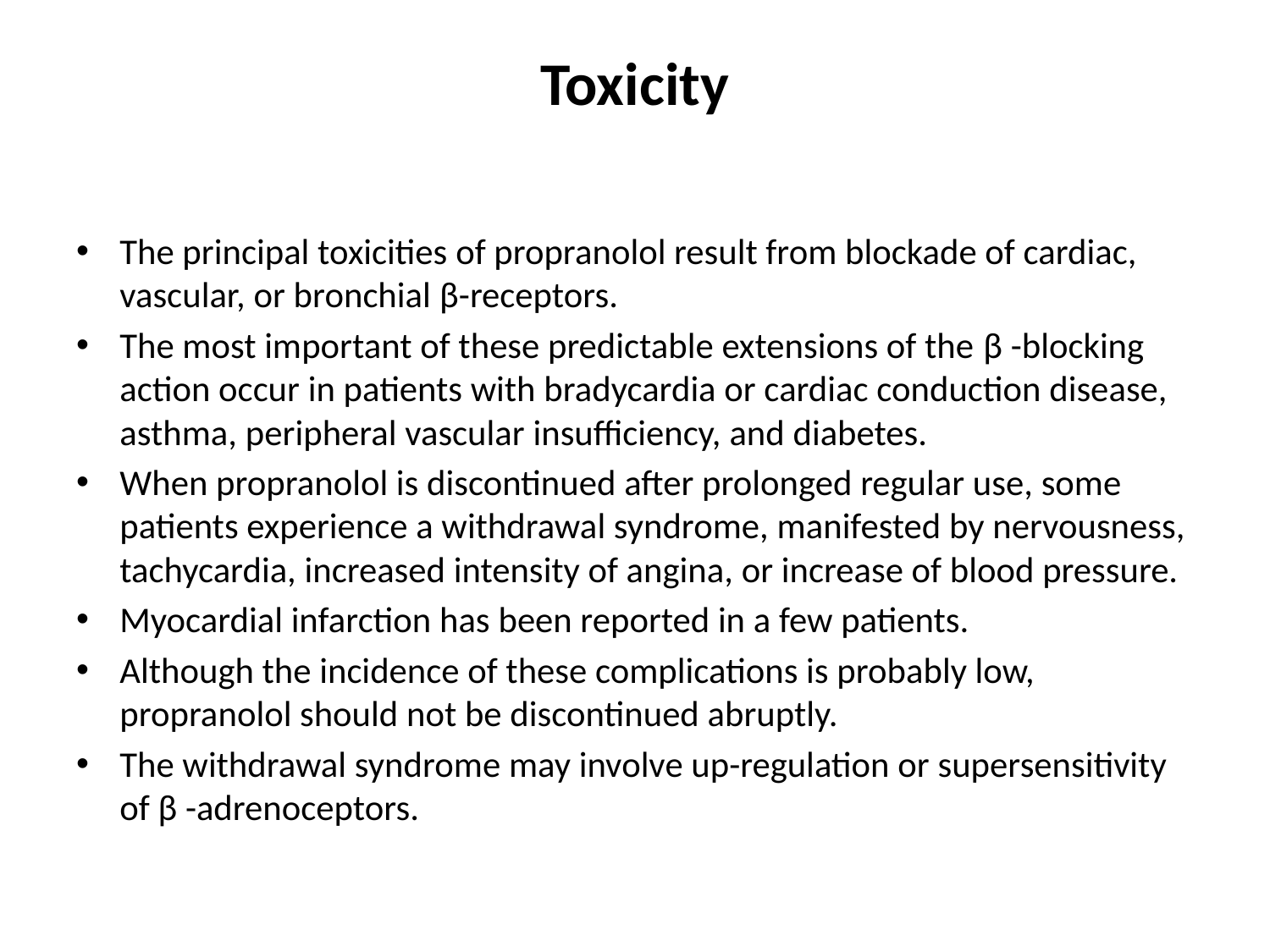

# Toxicity
The principal toxicities of propranolol result from blockade of cardiac, vascular, or bronchial β-receptors.
The most important of these predictable extensions of the β -blocking action occur in patients with bradycardia or cardiac conduction disease, asthma, peripheral vascular insufficiency, and diabetes.
When propranolol is discontinued after prolonged regular use, some patients experience a withdrawal syndrome, manifested by nervousness, tachycardia, increased intensity of angina, or increase of blood pressure.
Myocardial infarction has been reported in a few patients.
Although the incidence of these complications is probably low, propranolol should not be discontinued abruptly.
The withdrawal syndrome may involve up-regulation or supersensitivity of β -adrenoceptors.